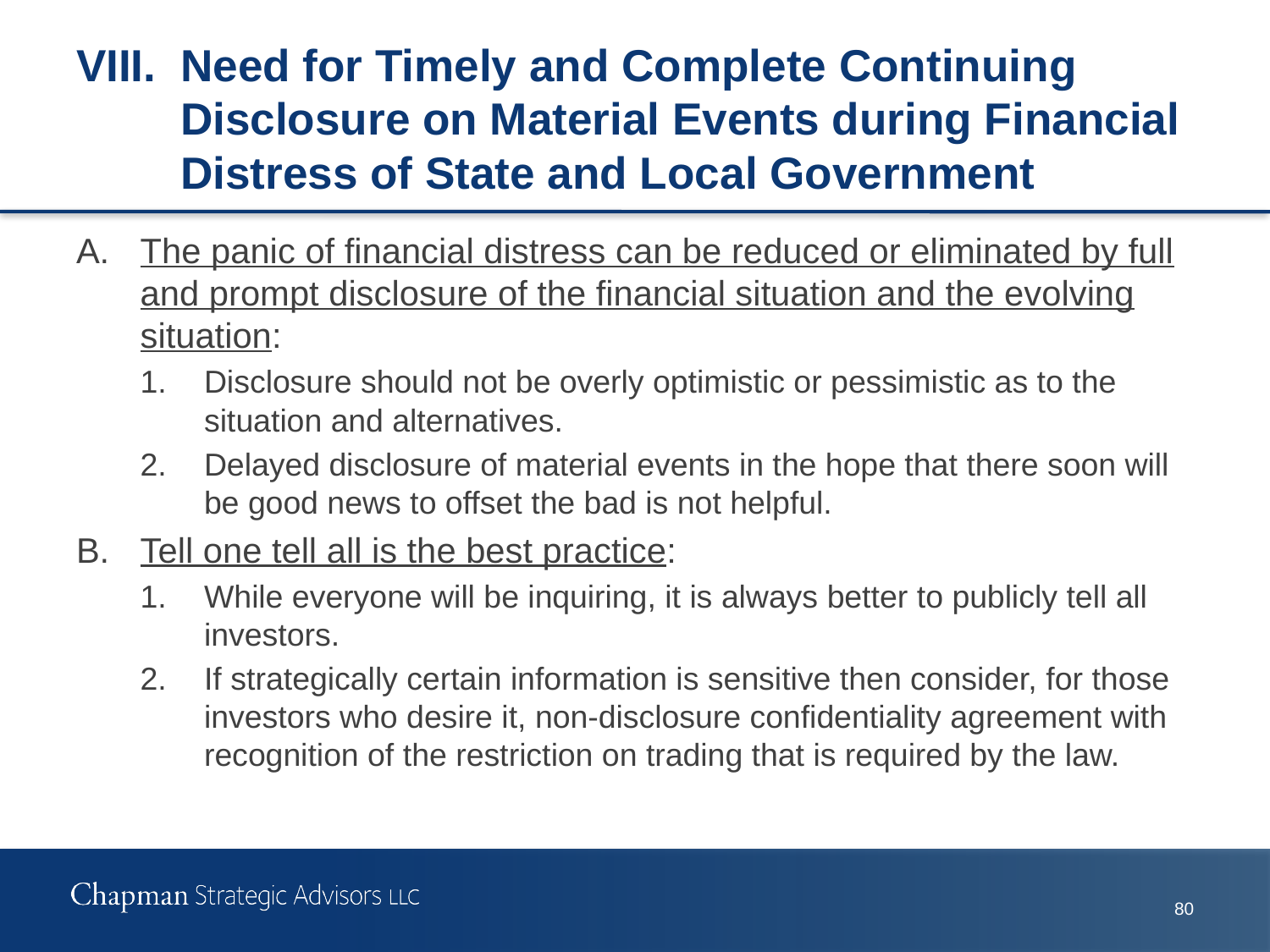

# VIII.	Need for Timely and Complete Continuing Disclosure on Material Events during Financial Distress of State and Local Government
A.	The panic of financial distress can be reduced or eliminated by full and prompt disclosure of the financial situation and the evolving situation:
1.	Disclosure should not be overly optimistic or pessimistic as to the situation and alternatives.
2.	Delayed disclosure of material events in the hope that there soon will be good news to offset the bad is not helpful.
B.	Tell one tell all is the best practice:
1.	While everyone will be inquiring, it is always better to publicly tell all investors.
2.	If strategically certain information is sensitive then consider, for those investors who desire it, non-disclosure confidentiality agreement with recognition of the restriction on trading that is required by the law.
80